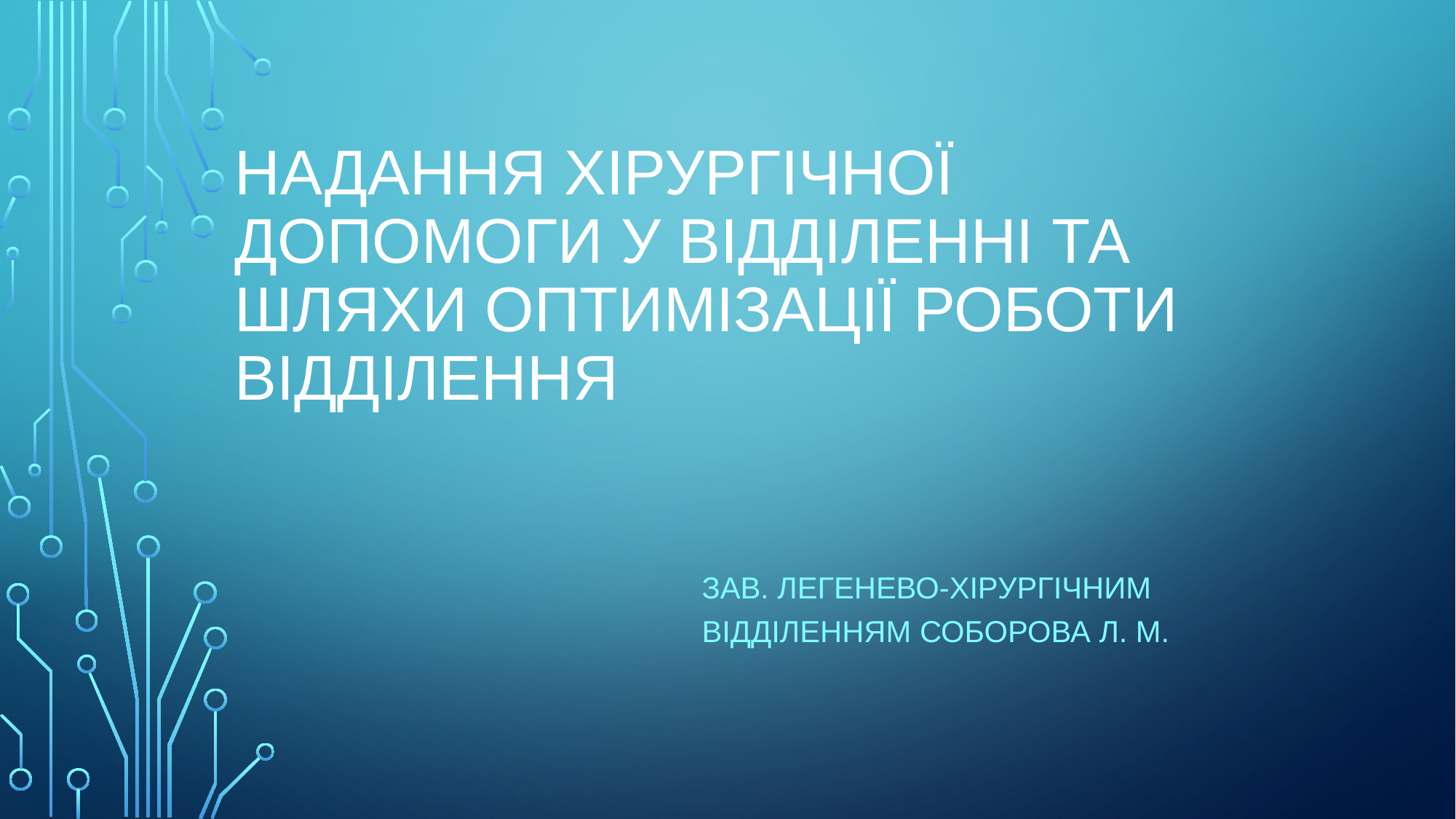

# Надання хірургічної допомоги у відділенні та шляхи оптимізації роботи відділення
Зав. легенево-хірургічним відділенням Соборова Л. М.